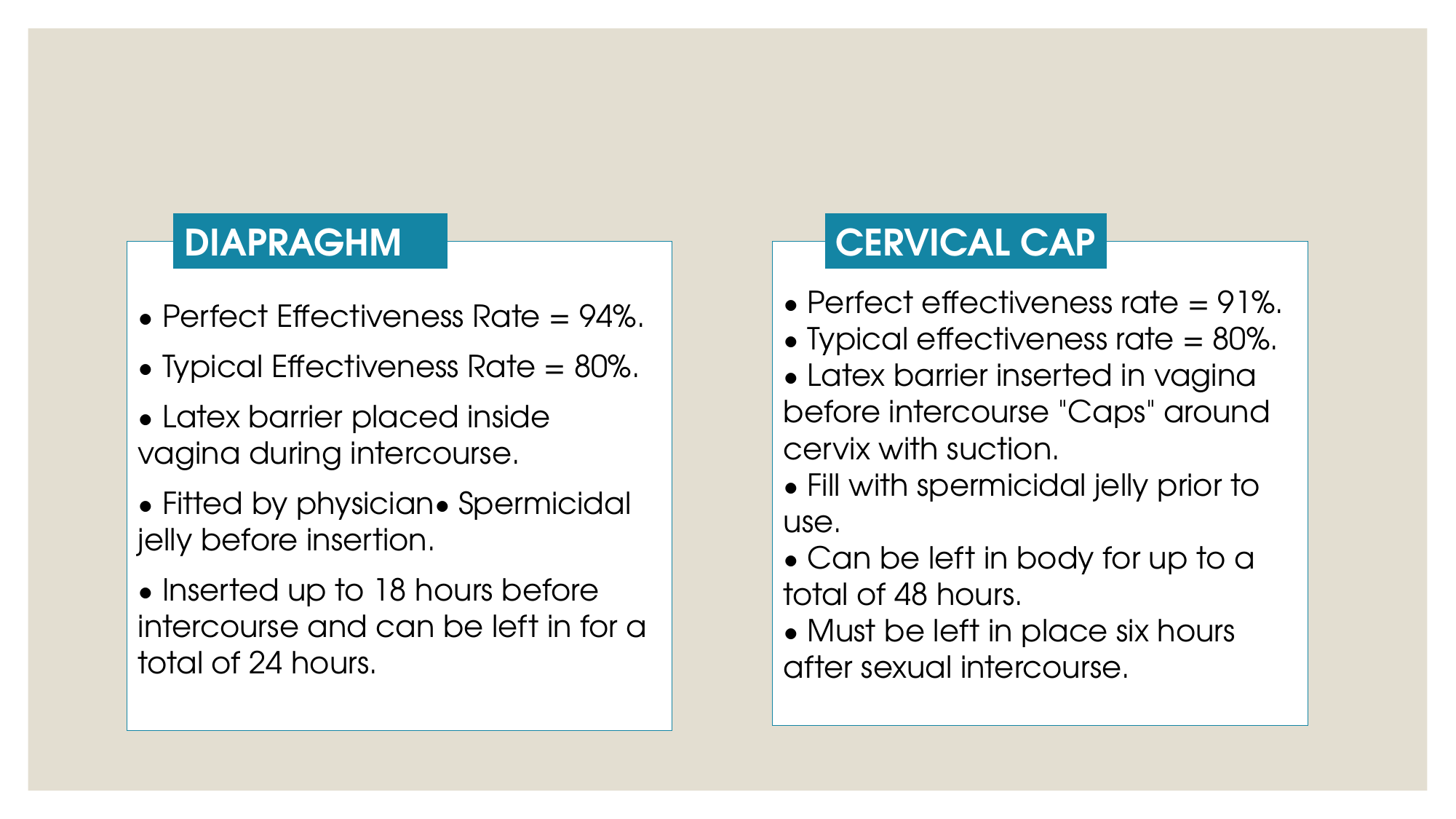

CERVICAL CAP
DIAPRAGHM

• Perfect Effectiveness Rate = 94%.
• Typical Effectiveness Rate = 80%.
• Latex barrier placed inside vagina during intercourse.
• Fitted by physician• Spermicidal jelly before insertion.
• Inserted up to 18 hours before intercourse and can be left in for a total of 24 hours.

• Perfect effectiveness rate = 91%.
• Typical effectiveness rate = 80%.
• Latex barrier inserted in vagina before intercourse "Caps" around cervix with suction.
• Fill with spermicidal jelly prior to use.
• Can be left in body for up to a total of 48 hours.
• Must be left in place six hours after sexual intercourse.